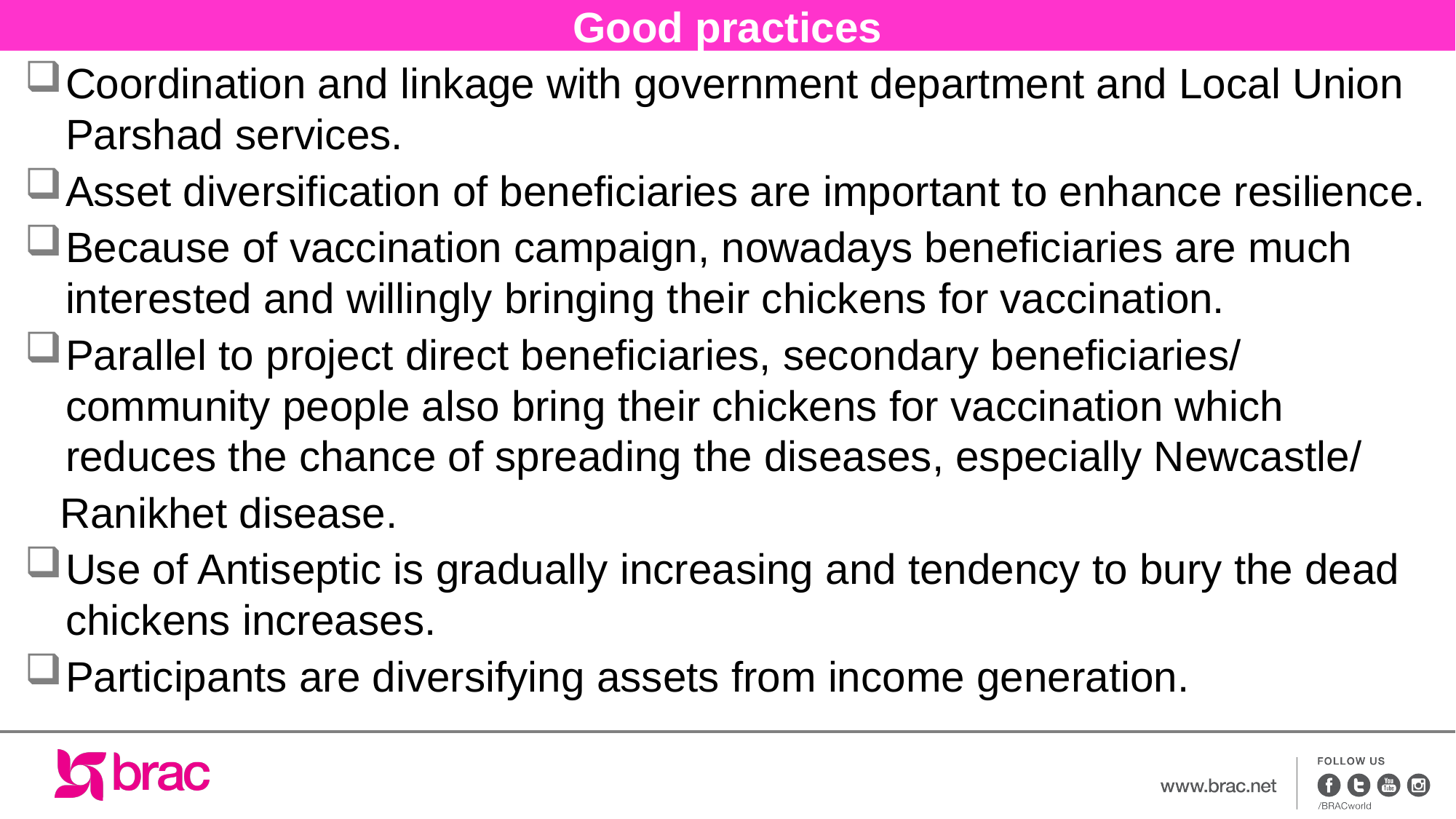

# Good practices
Coordination and linkage with government department and Local Union Parshad services.
Asset diversification of beneficiaries are important to enhance resilience.
Because of vaccination campaign, nowadays beneficiaries are much interested and willingly bringing their chickens for vaccination.
Parallel to project direct beneficiaries, secondary beneficiaries/ community people also bring their chickens for vaccination which reduces the chance of spreading the diseases, especially Newcastle/
   Ranikhet disease.
Use of Antiseptic is gradually increasing and tendency to bury the dead chickens increases.
Participants are diversifying assets from income generation.